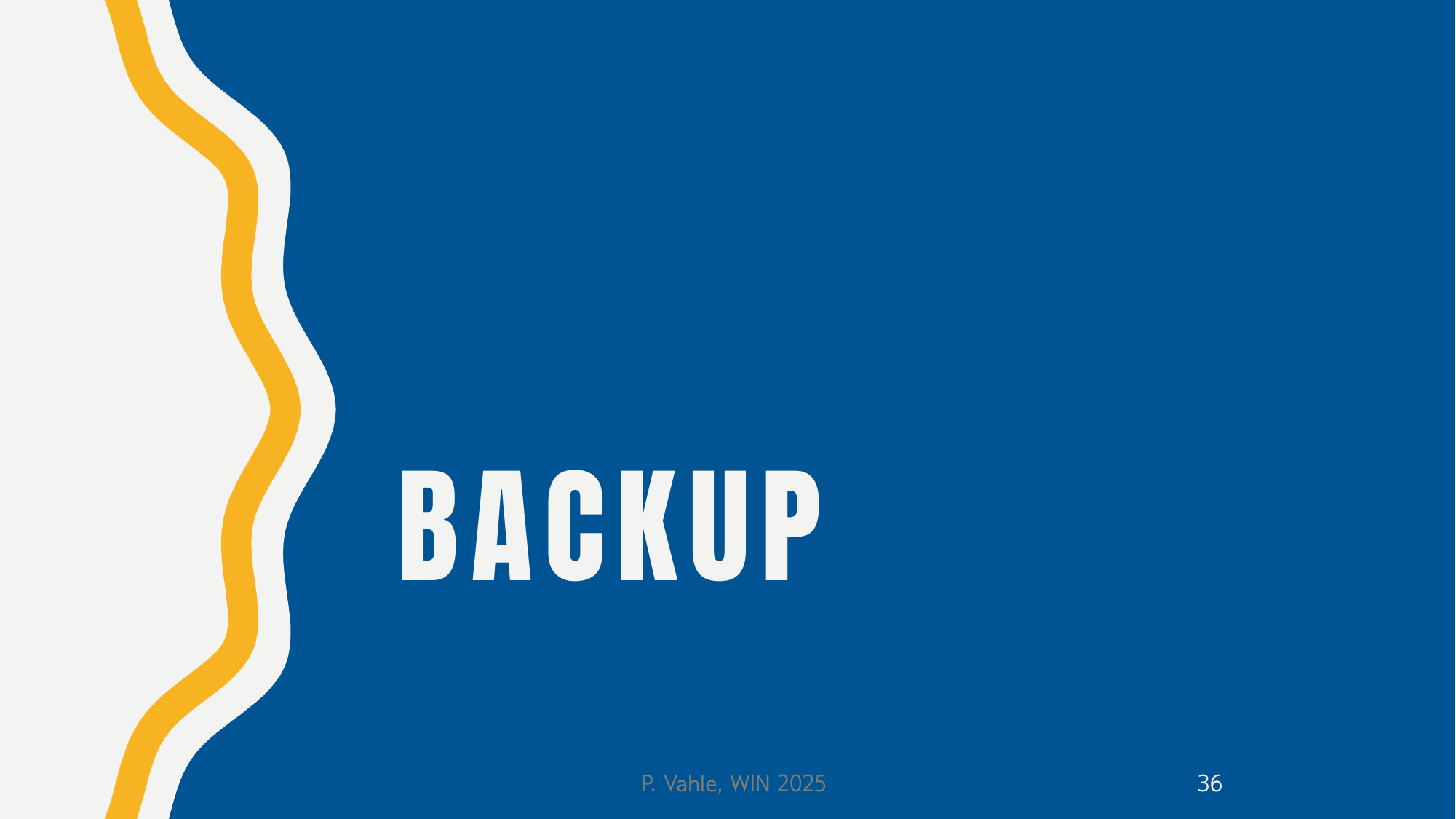

# Backup

P. Vahle, WIN 2025
36